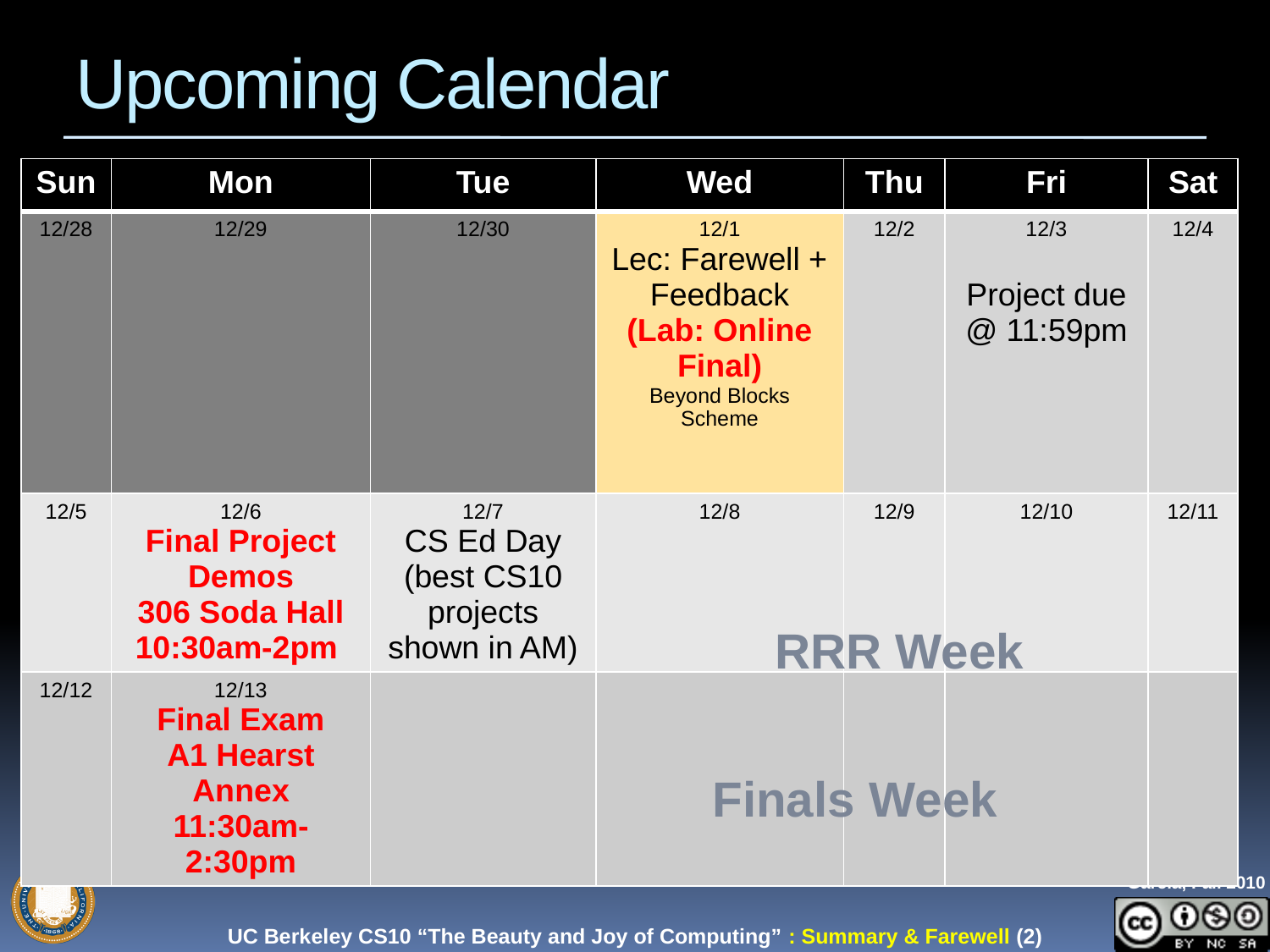

# Upcoming Calendar
| Sun | Mon | Tue | Wed | Thu | Fri | Sat |
| --- | --- | --- | --- | --- | --- | --- |
| 12/28 | 12/29 | 12/30 | 12/1 Lec: Farewell + Feedback (Lab: Online Final) Beyond Blocks Scheme | 12/2 | 12/3 Project due @ 11:59pm | 12/4 |
| 12/5 | 12/6 Final Project Demos 306 Soda Hall 10:30am-2pm | 12/7 CS Ed Day (best CS10 projects shown in AM) | 12/8 | 12/9 | 12/10 | 12/11 |
| 12/12 | 12/13 Final Exam A1 Hearst Annex 11:30am-2:30pm |  |  |  |  |  |
RRR Week
Finals Week